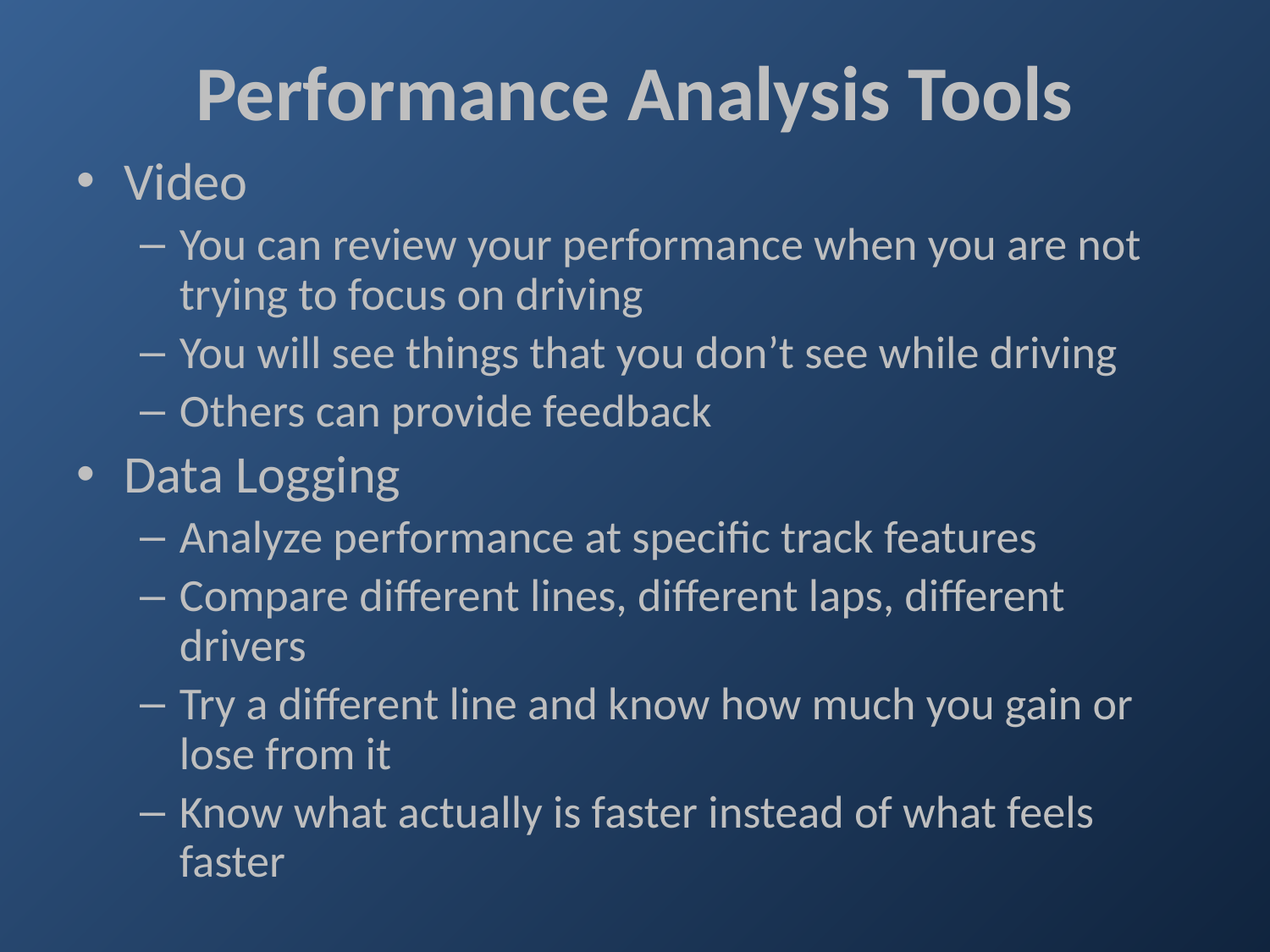

Performance Analysis Tools
Video
You can review your performance when you are not trying to focus on driving
You will see things that you don’t see while driving
Others can provide feedback
Data Logging
Analyze performance at specific track features
Compare different lines, different laps, different drivers
Try a different line and know how much you gain or lose from it
Know what actually is faster instead of what feels faster